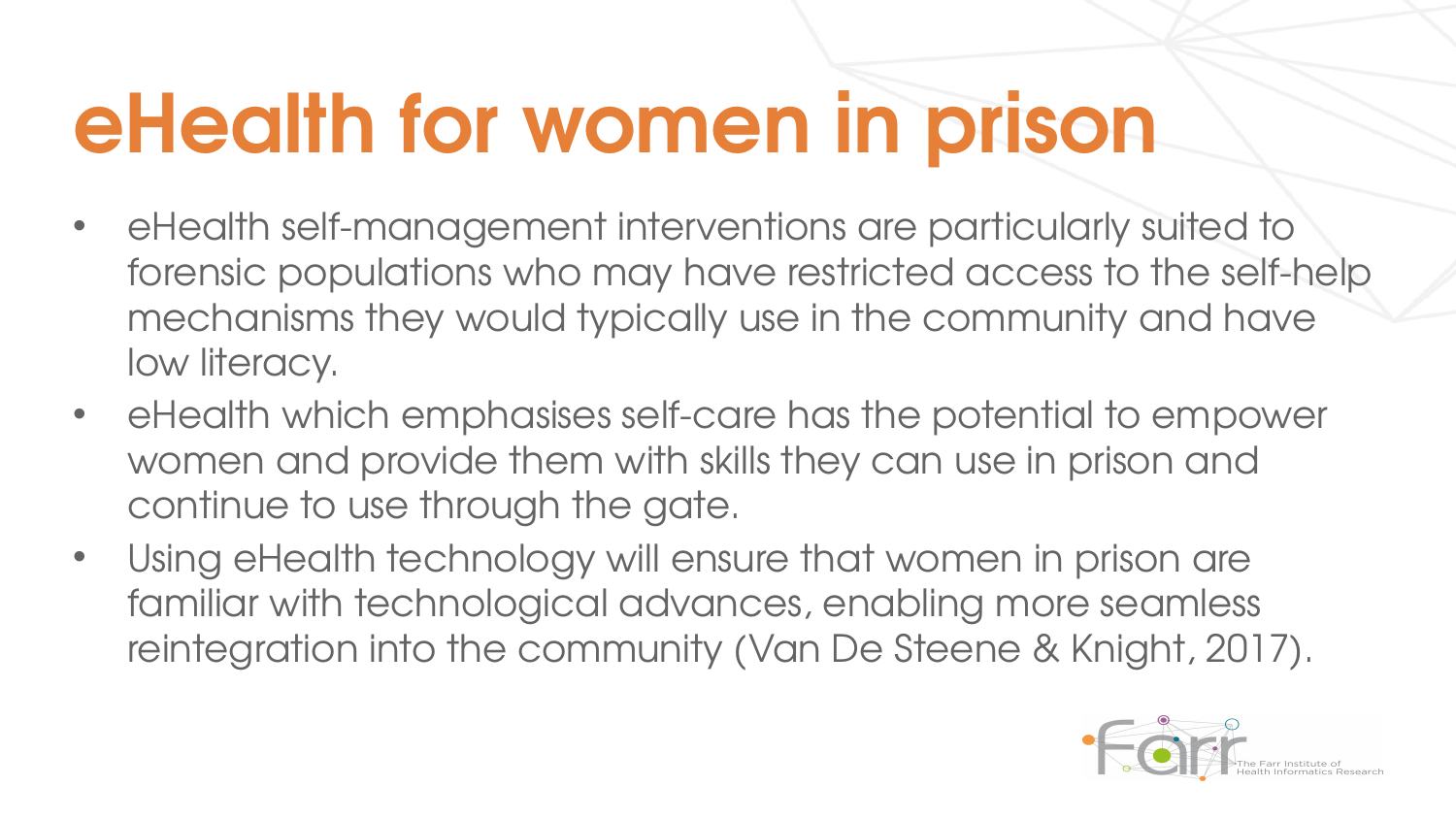

# eHealth for women in prison
eHealth self-management interventions are particularly suited to forensic populations who may have restricted access to the self-help mechanisms they would typically use in the community and have low literacy.
eHealth which emphasises self-care has the potential to empower women and provide them with skills they can use in prison and continue to use through the gate.
Using eHealth technology will ensure that women in prison are familiar with technological advances, enabling more seamless reintegration into the community (Van De Steene & Knight, 2017).